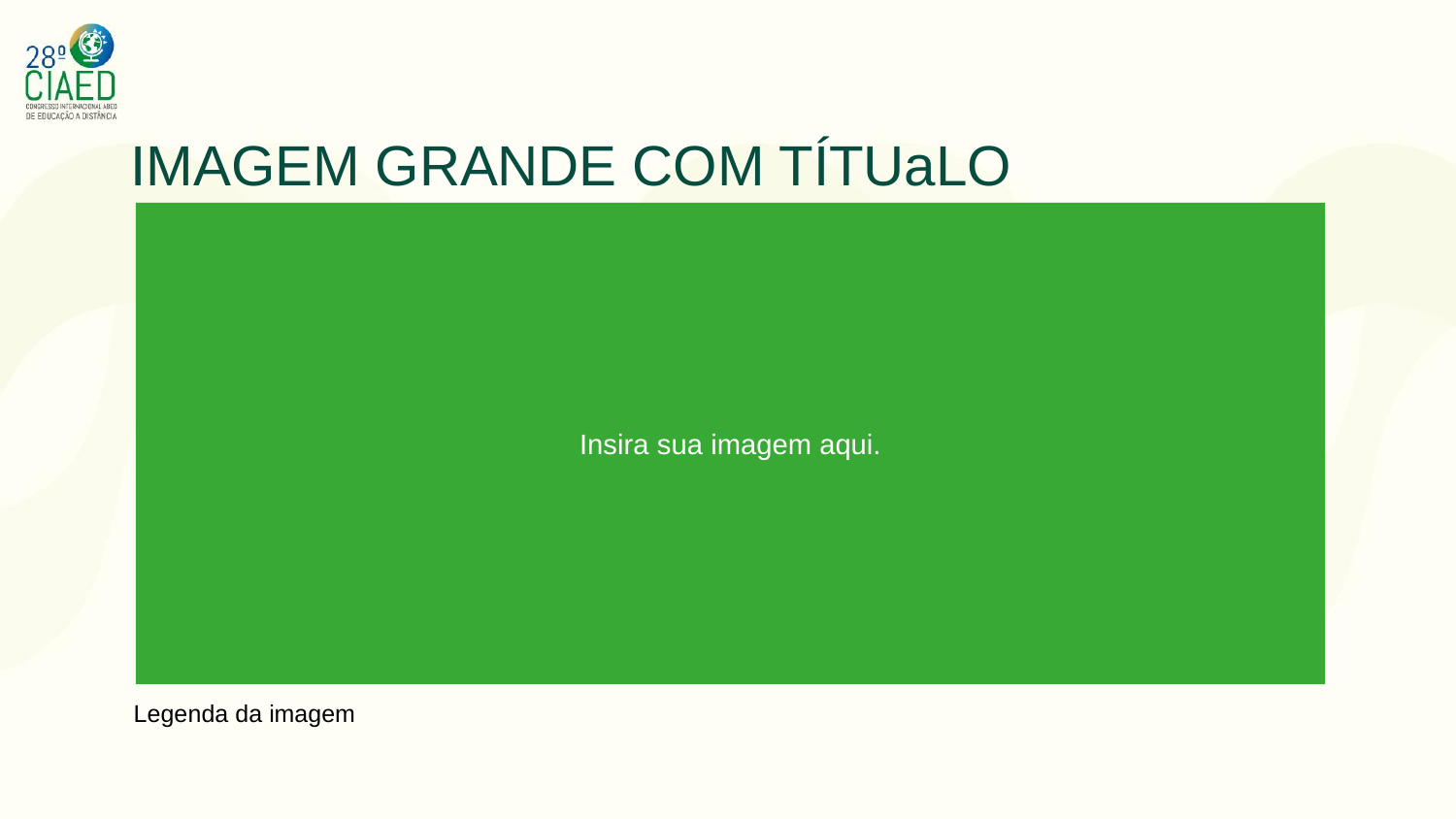

IMAGEM GRANDE COM TÍTUaLO
Insira sua imagem aqui.
Legenda da imagem